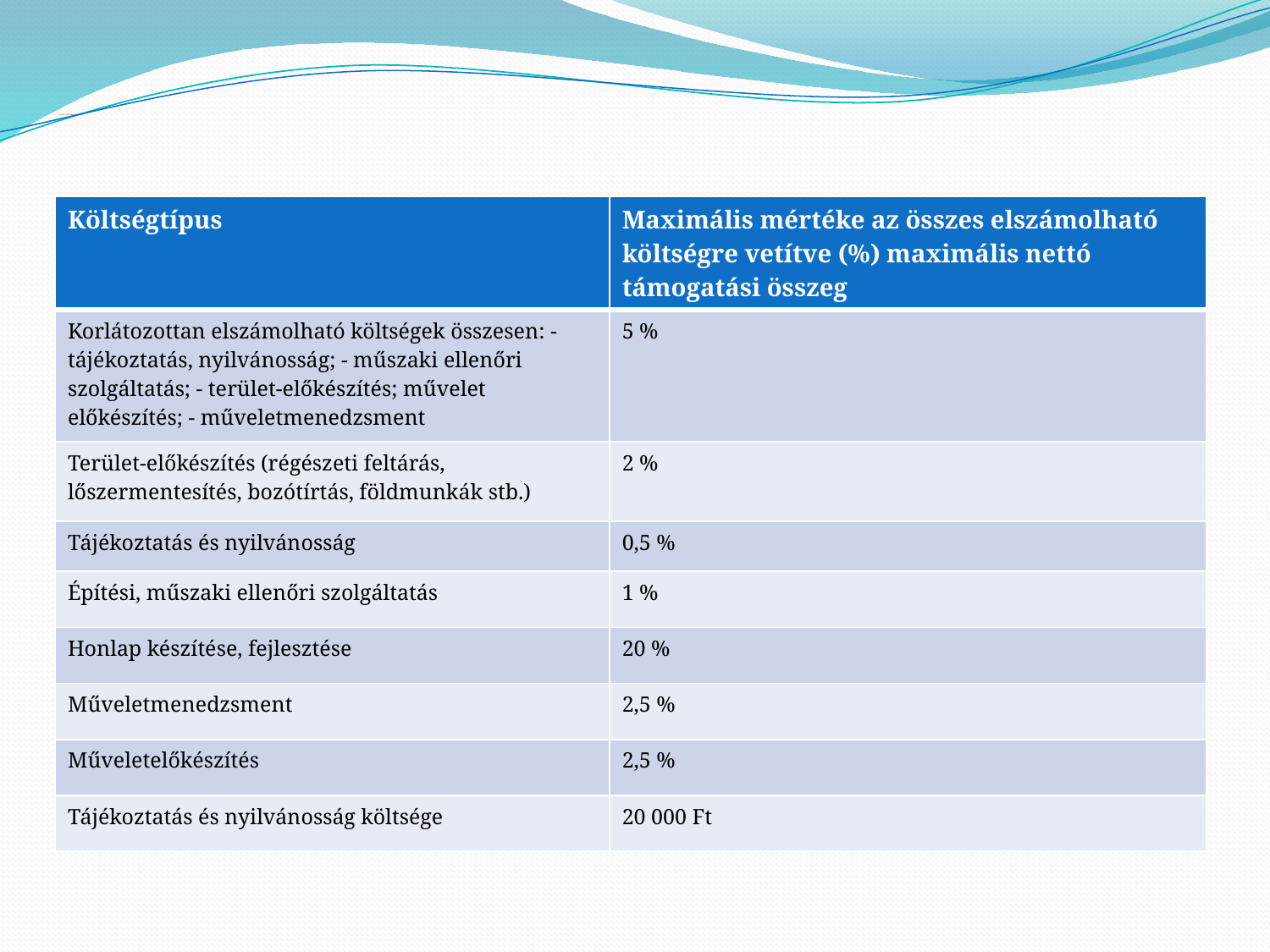

# Az elszámolható költségek mértéke
| Költségtípus | Maximális mértéke az összes elszámolható költségre vetítve (%) maximális nettó támogatási összeg |
| --- | --- |
| Korlátozottan elszámolható költségek összesen: - tájékoztatás, nyilvánosság; - műszaki ellenőri szolgáltatás; - terület-előkészítés; művelet előkészítés; - műveletmenedzsment | 5 % |
| Terület-előkészítés (régészeti feltárás, lőszermentesítés, bozótírtás, földmunkák stb.) | 2 % |
| Tájékoztatás és nyilvánosság | 0,5 % |
| Építési, műszaki ellenőri szolgáltatás | 1 % |
| Honlap készítése, fejlesztése | 20 % |
| Műveletmenedzsment | 2,5 % |
| Műveletelőkészítés | 2,5 % |
| Tájékoztatás és nyilvánosság költsége | 20 000 Ft |